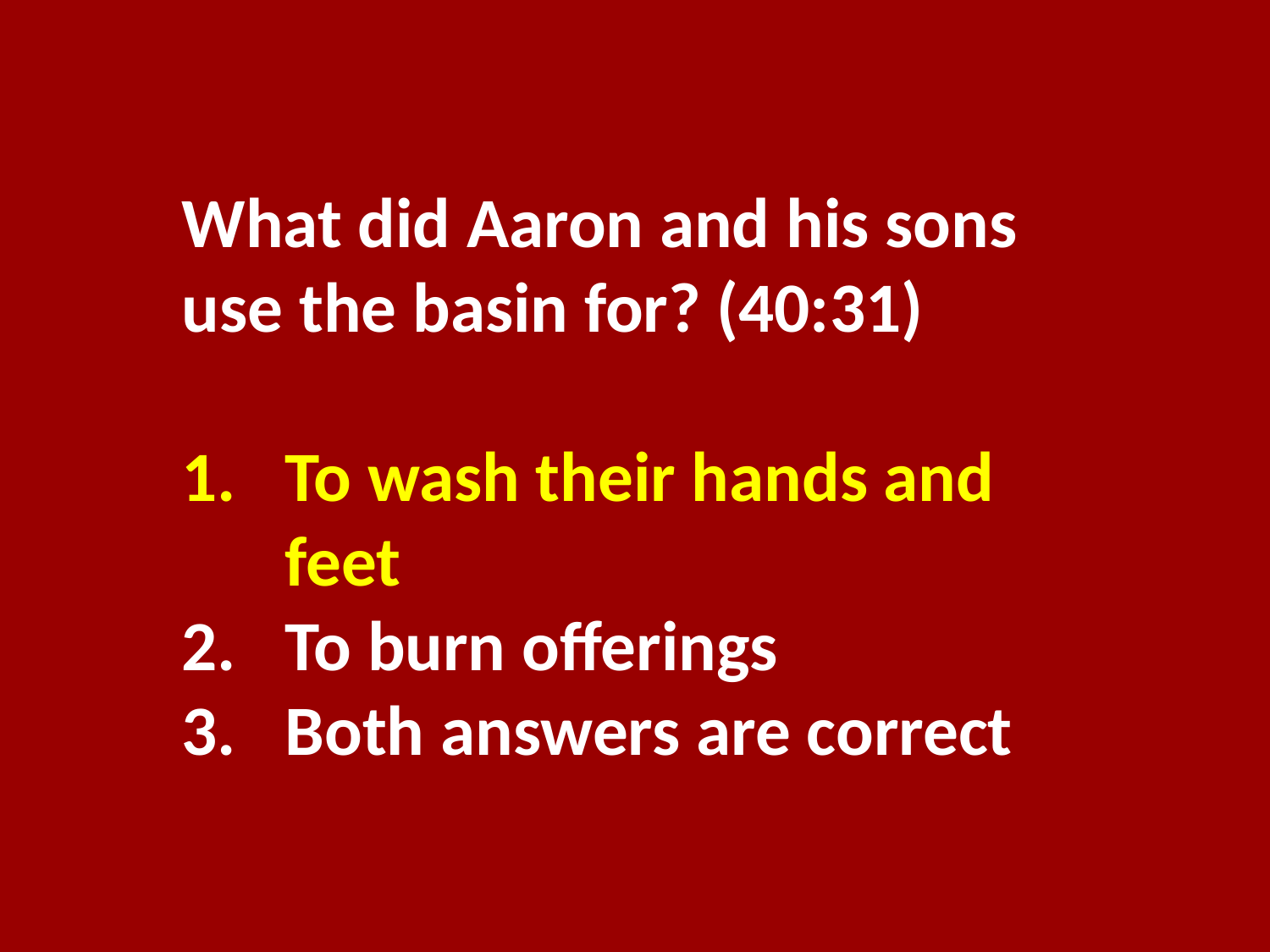

What did Aaron and his sons use the basin for? (40:31)

To wash their hands and feet
To burn offerings
Both answers are correct